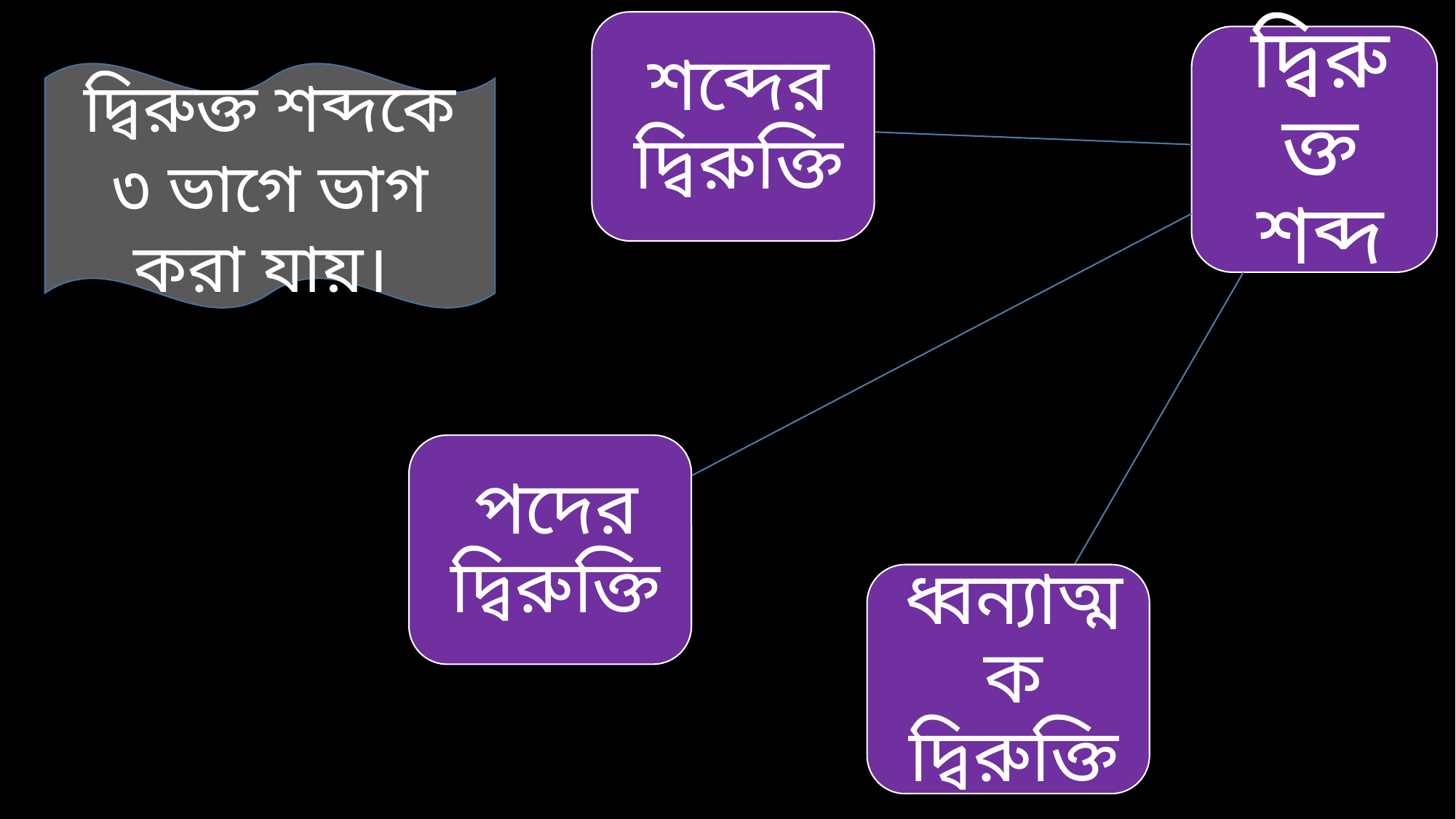

দ্বিরুক্ত শব্দ
শব্দের দ্বিরুক্তি
পদের দ্বিরুক্তি
ধ্বন্যাত্মক দ্বিরুক্তি
দ্বিরুক্ত শব্দকে ৩ ভাগে ভাগ করা যায়।